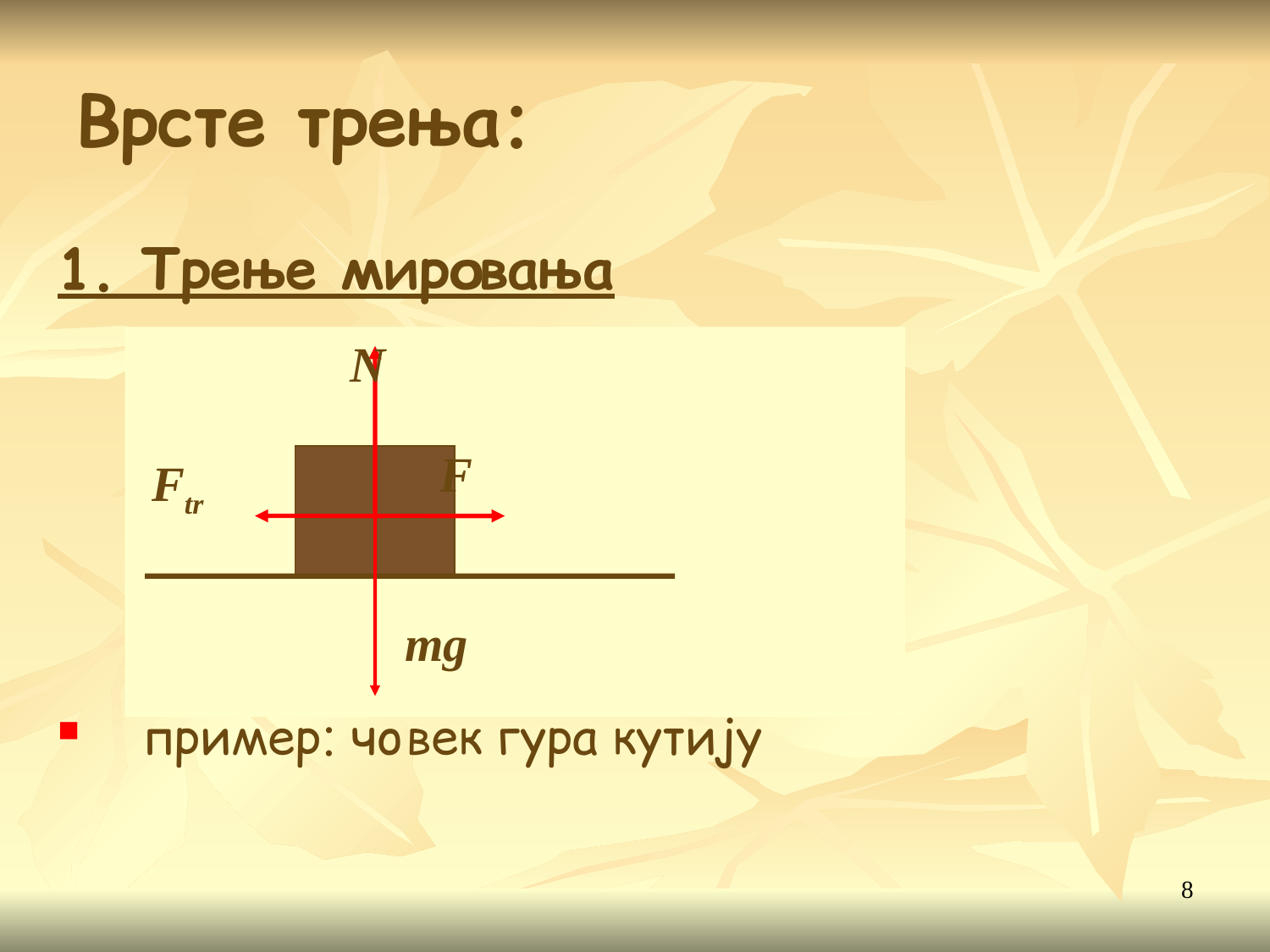

# Врсте трења:
1. Трење мировања

пример: човек гура кутију

N

F
Ftr

mg
8